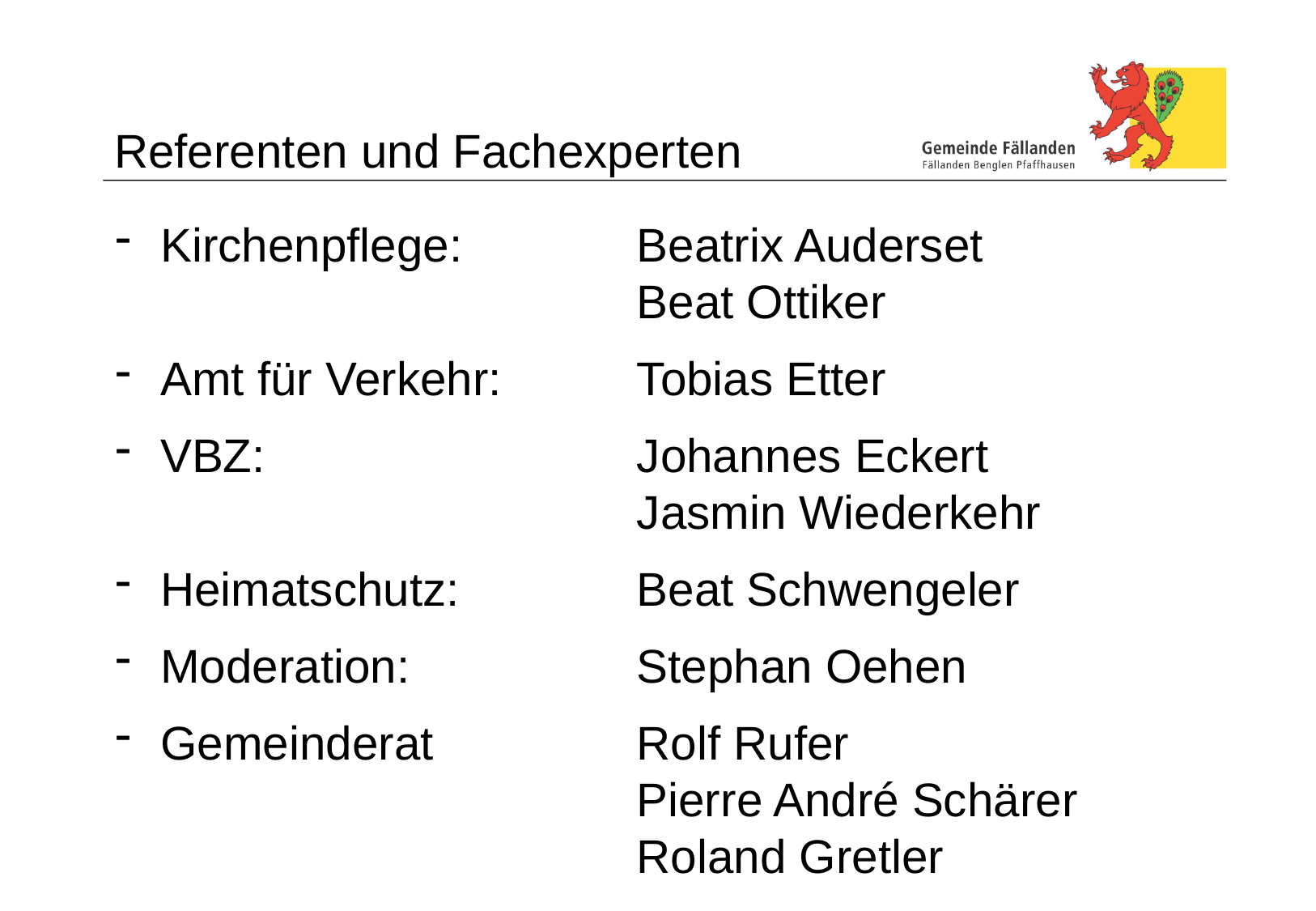

# Referenten und Fachexperten
Kirchenpflege: 	Beatrix Auderset
	Beat Ottiker
Amt für Verkehr:	Tobias Etter
VBZ:	Johannes Eckert
	Jasmin Wiederkehr
Heimatschutz:	Beat Schwengeler
Moderation: 	Stephan Oehen
Gemeinderat	Rolf Rufer
	Pierre André Schärer
	Roland Gretler